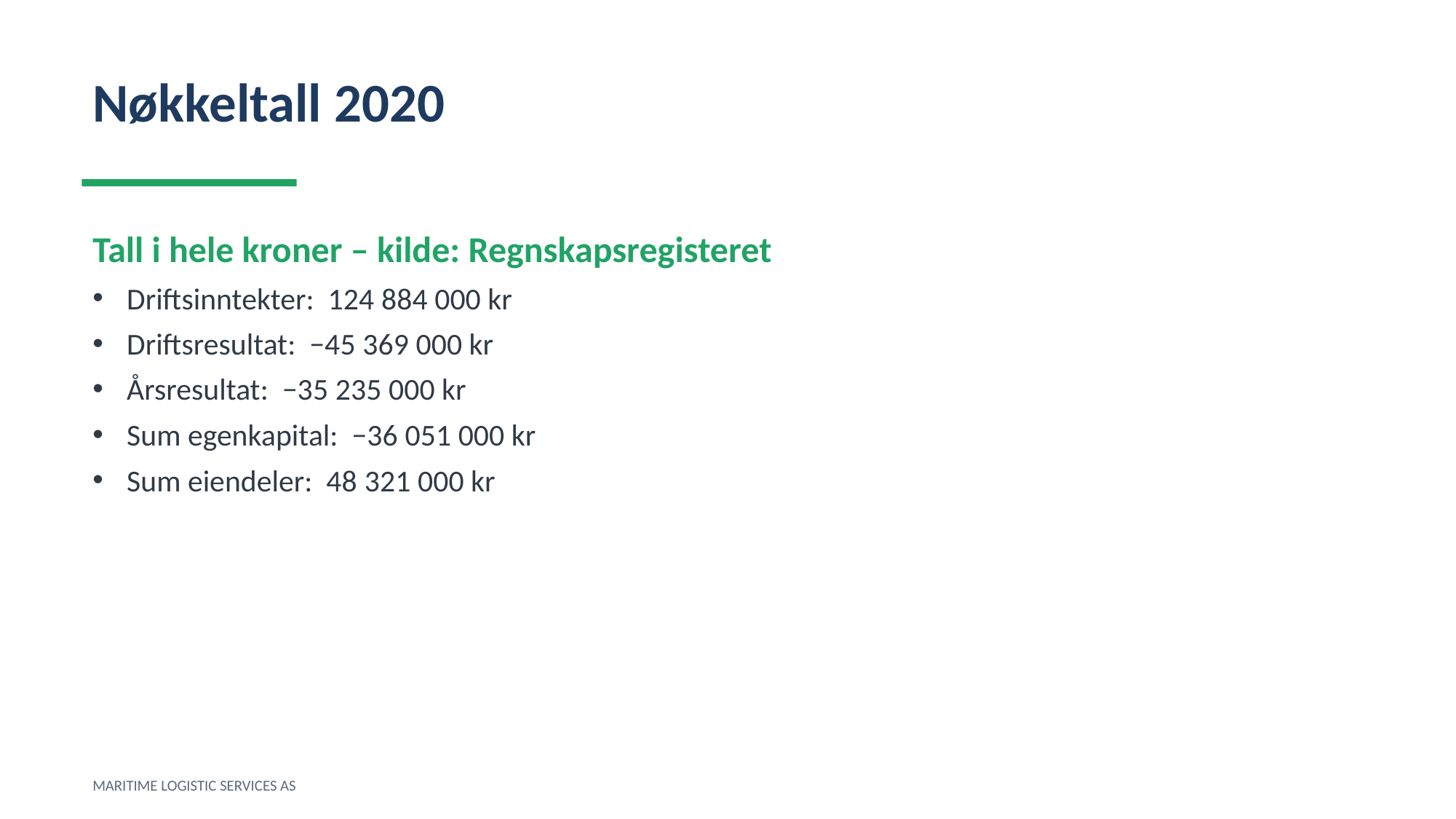

Nøkkeltall 2020

Tall i hele kroner – kilde: Regnskapsregisteret
Driftsinntekter:  124 884 000 kr
Driftsresultat:  −45 369 000 kr
Årsresultat:  −35 235 000 kr
Sum egenkapital:  −36 051 000 kr
Sum eiendeler:  48 321 000 kr
MARITIME LOGISTIC SERVICES AS